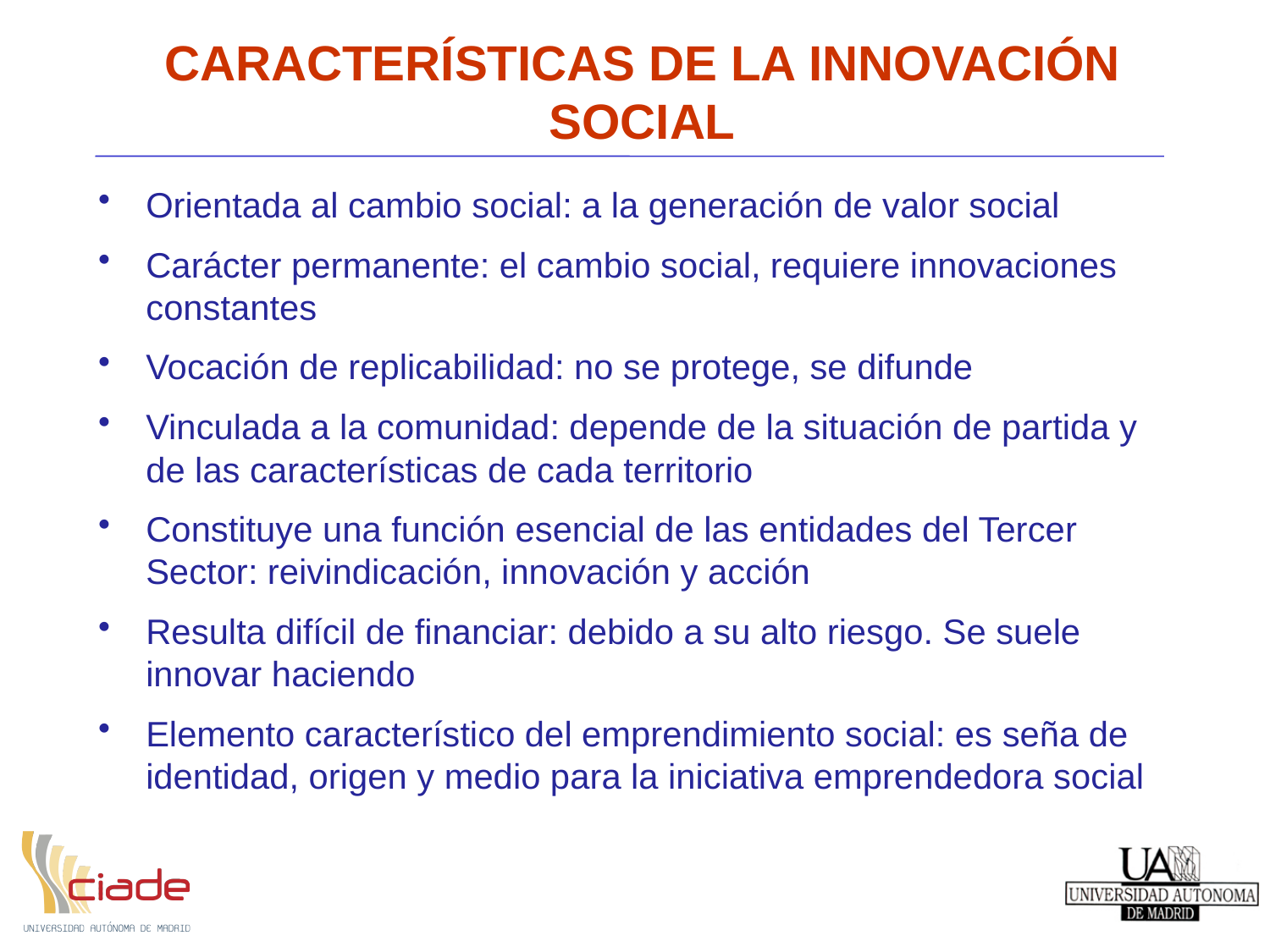

# CARACTERÍSTICAS DE LA INNOVACIÓN SOCIAL
Orientada al cambio social: a la generación de valor social
Carácter permanente: el cambio social, requiere innovaciones constantes
Vocación de replicabilidad: no se protege, se difunde
Vinculada a la comunidad: depende de la situación de partida y de las características de cada territorio
Constituye una función esencial de las entidades del Tercer Sector: reivindicación, innovación y acción
Resulta difícil de financiar: debido a su alto riesgo. Se suele innovar haciendo
Elemento característico del emprendimiento social: es seña de identidad, origen y medio para la iniciativa emprendedora social